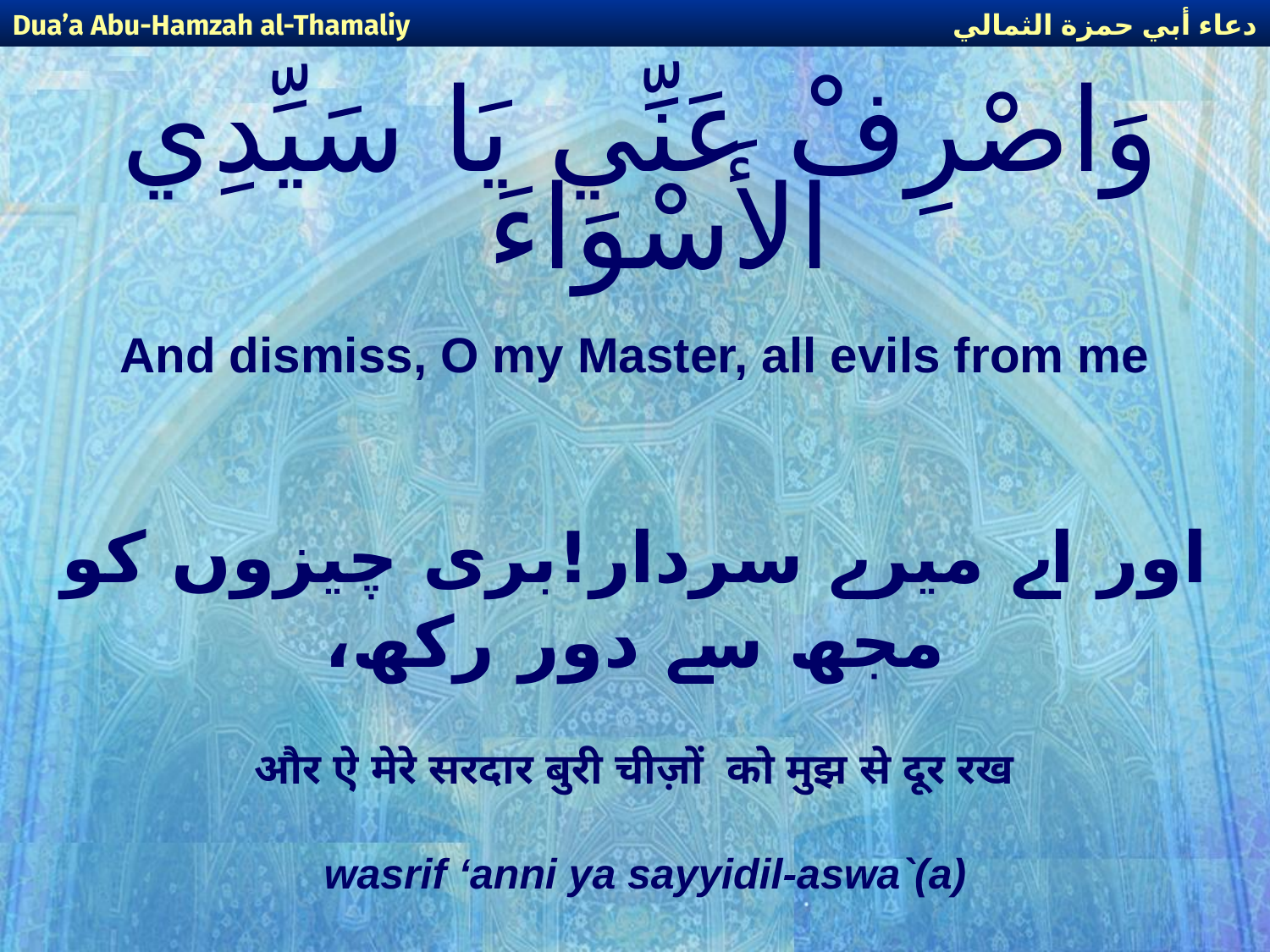

دعاء أبي حمزة الثمالي
Dua’a Abu-Hamzah al-Thamaliy
# وَاصْرِفْ عَنِّي يَا سَيِّدِي الأَسْوَاءَ
And dismiss, O my Master, all evils from me
اور اے میرے سردار!بری چیزوں کو مجھ سے دور رکھ،
और ऐ मेरे सरदार बुरी चीज़ों  को मुझ से दूर रख
wasrif ‘anni ya sayyidil-aswa`(a)